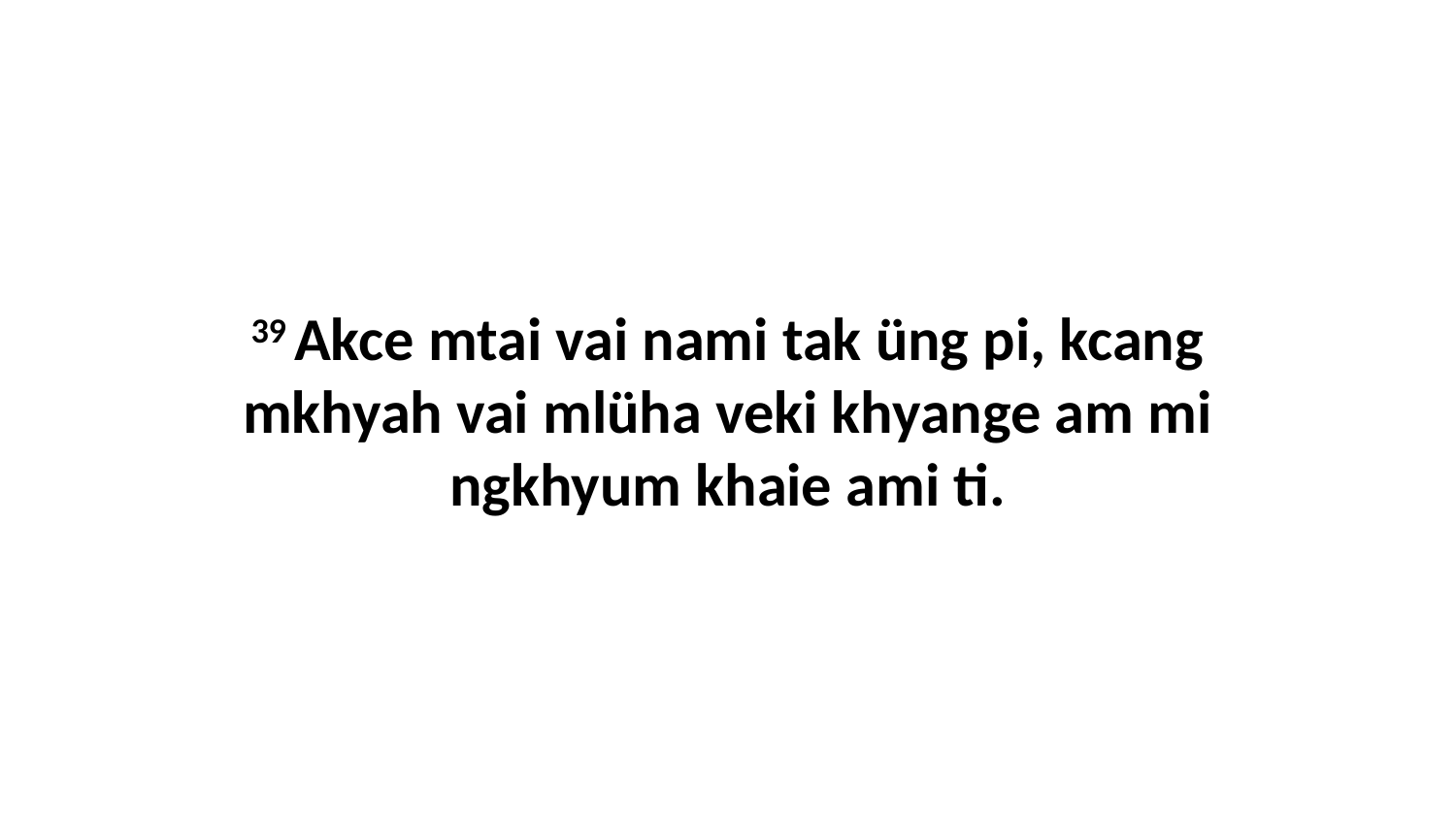

39 Akce mtai vai nami tak üng pi, kcang mkhyah vai mlüha veki khyange am mi ngkhyum khaie ami ti.